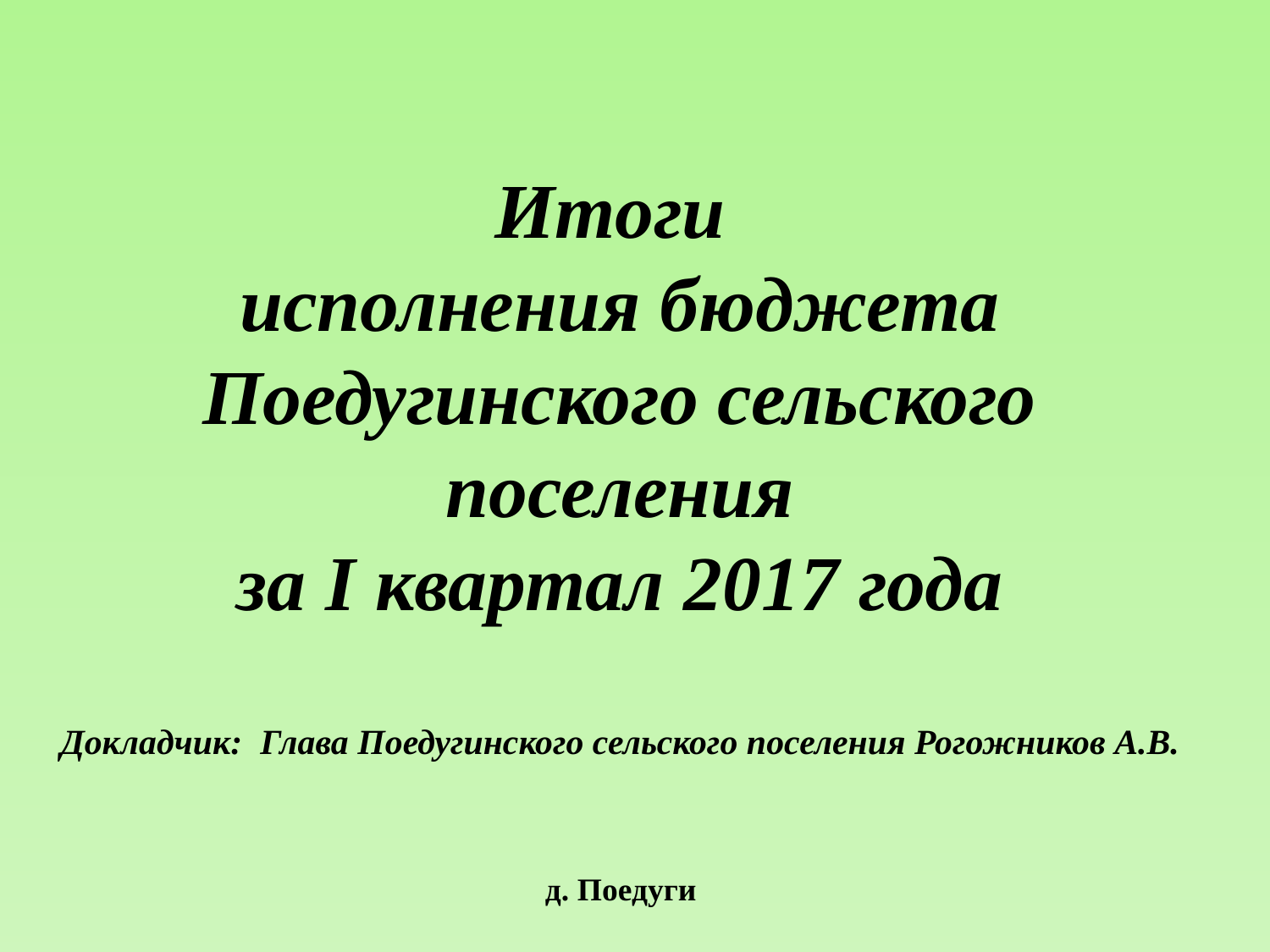

# Итоги исполнения бюджета Поедугинского сельского поселения за I квартал 2017 года Докладчик:  Глава Поедугинского сельского поселения Рогожников А.В.
д. Поедуги